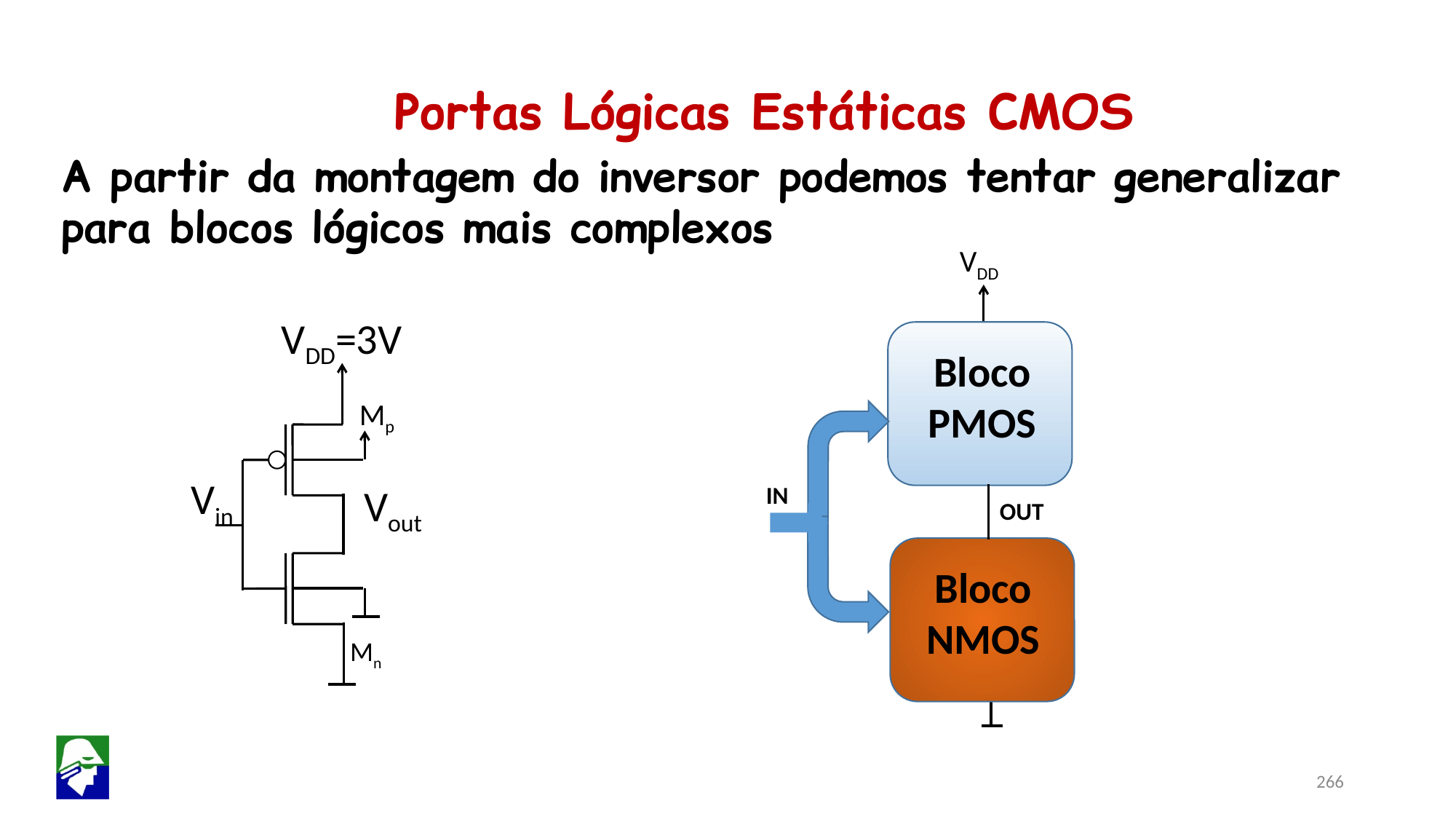

Portas Lógicas Estáticas CMOS
A partir da montagem do inversor podemos tentar generalizar para blocos lógicos mais complexos
 VDD

 VDD=3V
Mp
Mn

 Vin
 Vout

Bloco PMOS

IN
OUT

Bloco NMOS
266